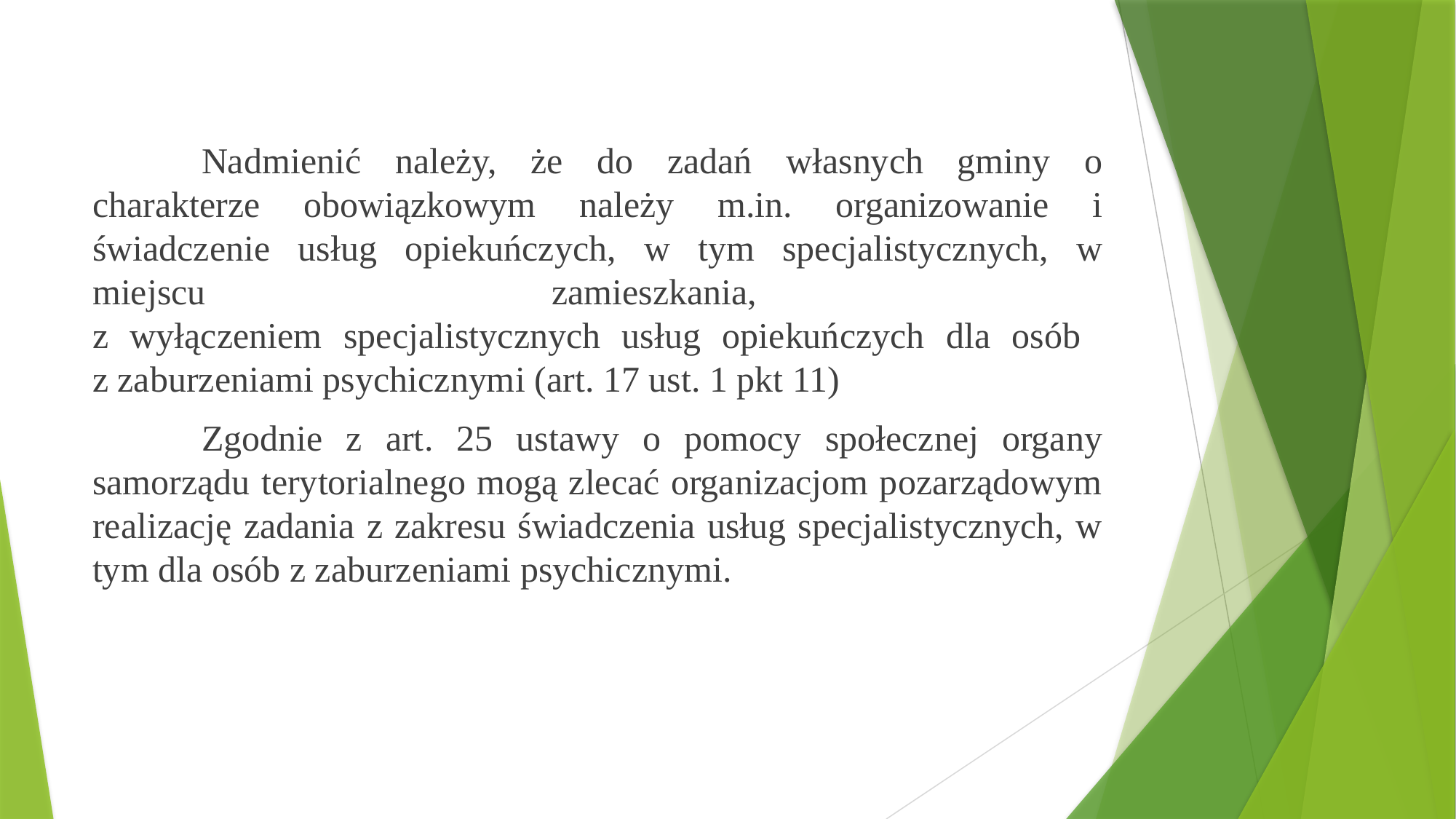

Nadmienić należy, że do zadań własnych gminy o charakterze obowiązkowym należy m.in. organizowanie i świadczenie usług opiekuńczych, w tym specjalistycznych, w miejscu zamieszkania,
z wyłączeniem specjalistycznych usług opiekuńczych dla osób
z zaburzeniami psychicznymi (art. 17 ust. 1 pkt 11)
	Zgodnie z art. 25 ustawy o pomocy społecznej organy samorządu terytorialnego mogą zlecać organizacjom pozarządowym realizację zadania z zakresu świadczenia usług specjalistycznych, w tym dla osób z zaburzeniami psychicznymi.